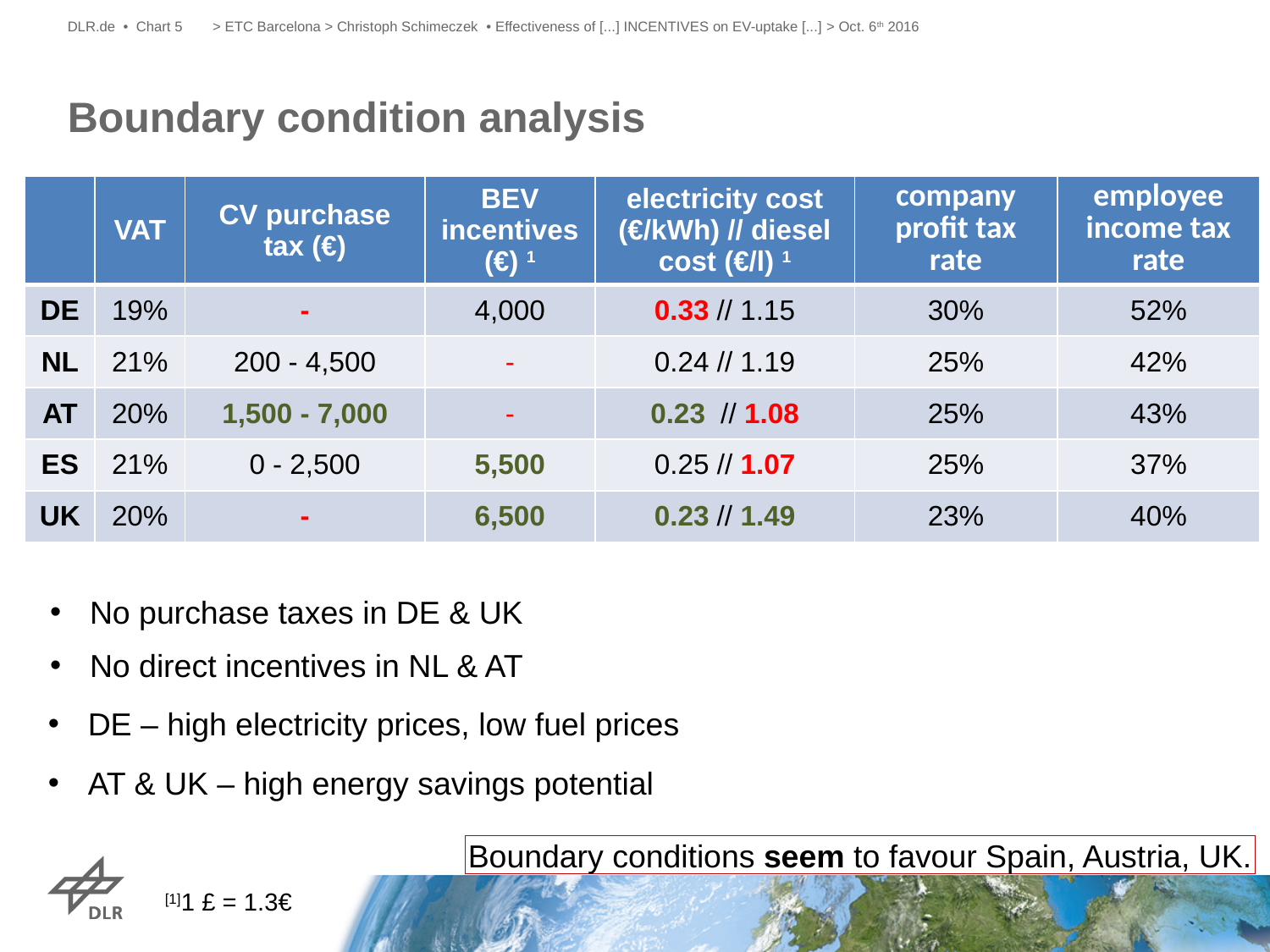

DLR.de  •  Chart 5
> ETC Barcelona > Christoph Schimeczek  • Effectiveness of [...] INCENTIVES on EV-uptake [...] > Oct. 6th 2016
# Boundary condition analysis
|  | VAT | CV purchase tax (€) | BEV incentives (€) 1 | electricity cost (€/kWh) // diesel cost (€/l) 1 | company profit tax rate | employee income tax rate |
| --- | --- | --- | --- | --- | --- | --- |
| DE | 19% | - | 4,000 | 0.33 // 1.15 | 30% | 52% |
| NL | 21% | 200 - 4,500 | - | 0.24 // 1.19 | 25% | 42% |
| AT | 20% | 1,500 - 7,000 | - | 0.23 // 1.08 | 25% | 43% |
| ES | 21% | 0 - 2,500 | 5,500 | 0.25 // 1.07 | 25% | 37% |
| UK | 20% | - | 6,500 | 0.23 // 1.49 | 23% | 40% |
No purchase taxes in DE & UK
No direct incentives in NL & AT
DE – high electricity prices, low fuel prices

AT & UK – high energy savings potential
Boundary conditions seem to favour Spain, Austria, UK.
[1]1 £ = 1.3€